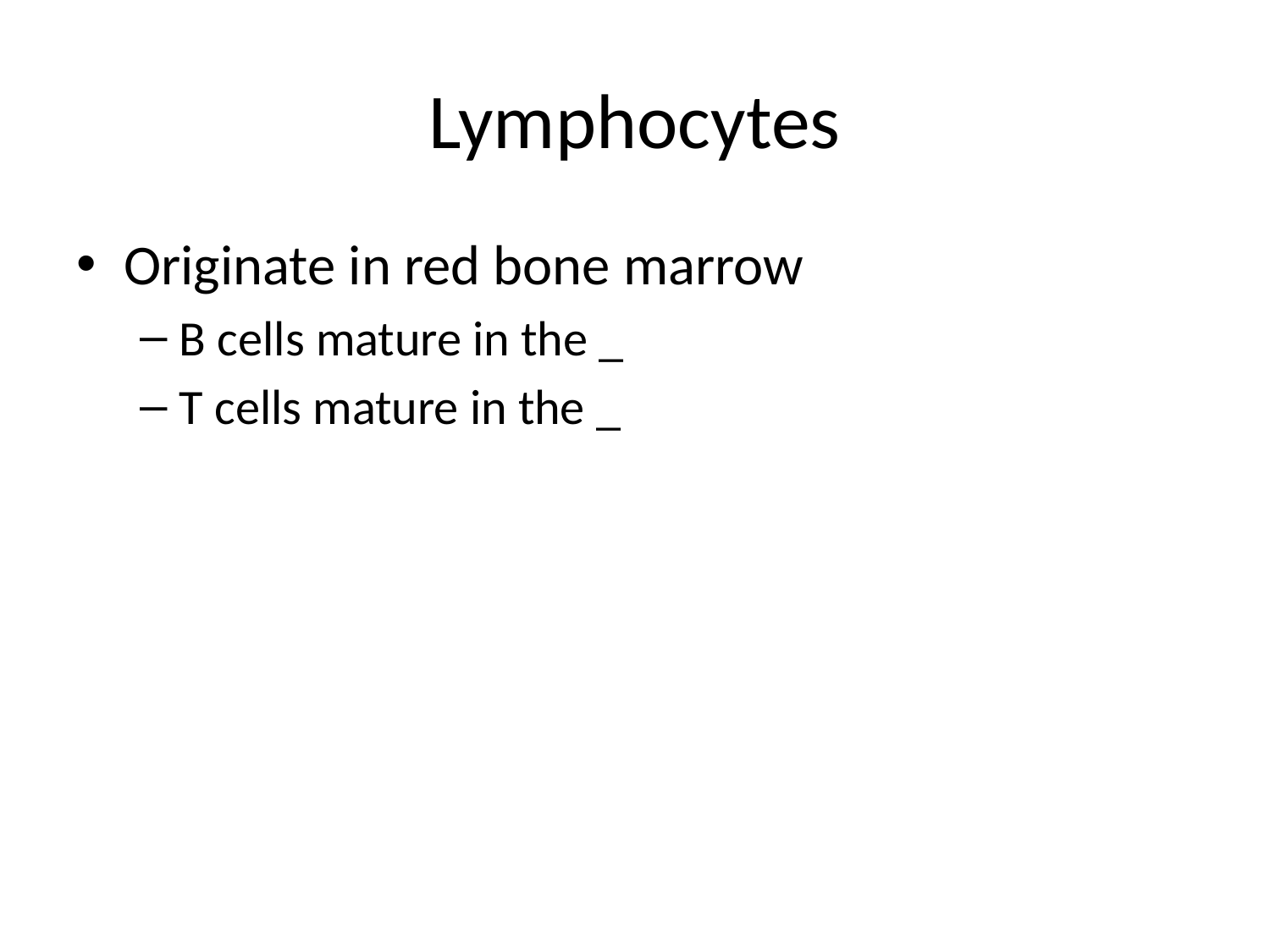

# Lymphocytes
Originate in red bone marrow
B cells mature in the _
T cells mature in the _